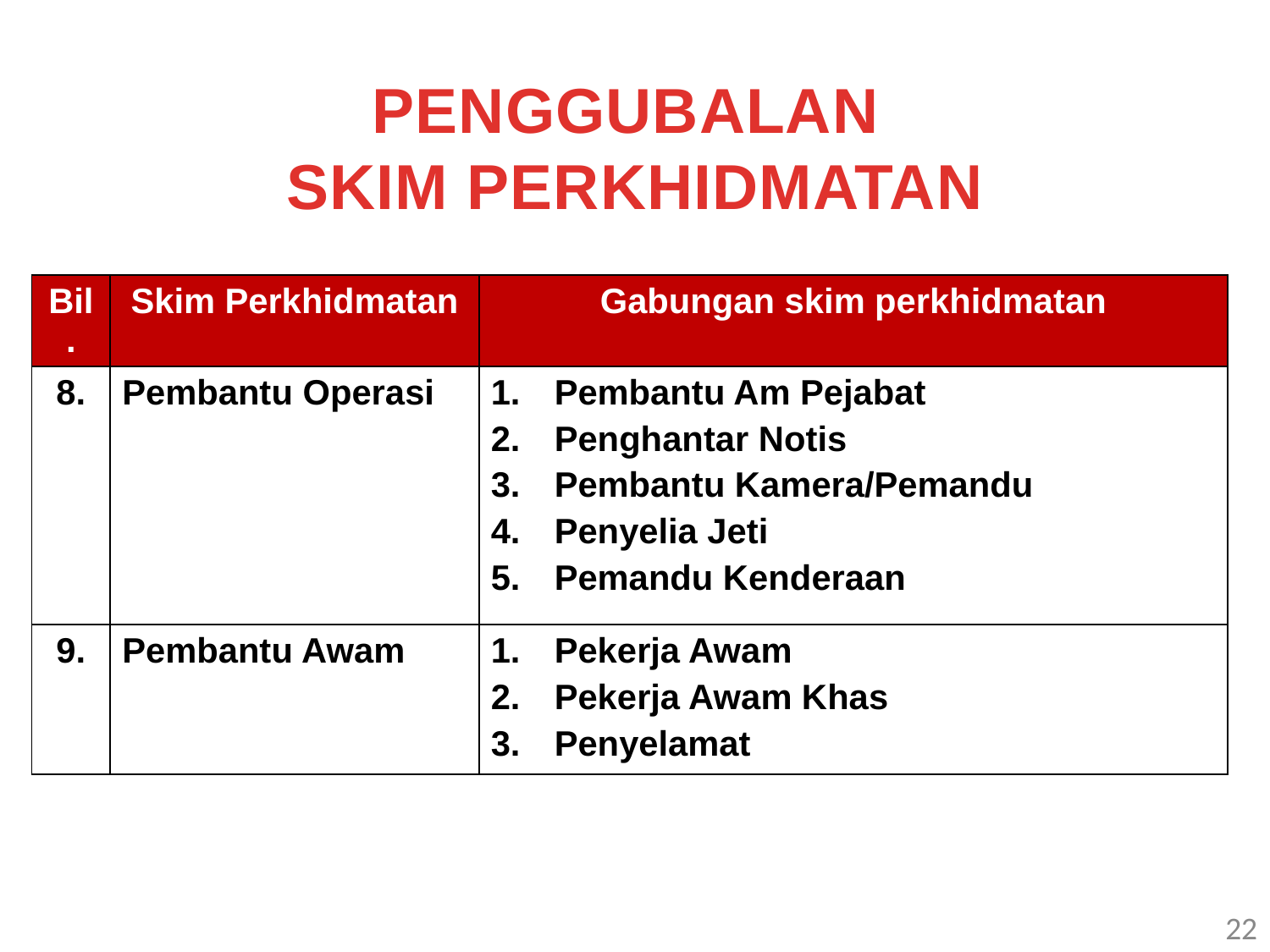

PENGGUBALAN
SKIM PERKHIDMATAN
| Bil. | Skim Perkhidmatan | Gabungan skim perkhidmatan |
| --- | --- | --- |
| 8. | Pembantu Operasi | Pembantu Am Pejabat Penghantar Notis Pembantu Kamera/Pemandu Penyelia Jeti Pemandu Kenderaan |
| 9. | Pembantu Awam | Pekerja Awam Pekerja Awam Khas Penyelamat |
22